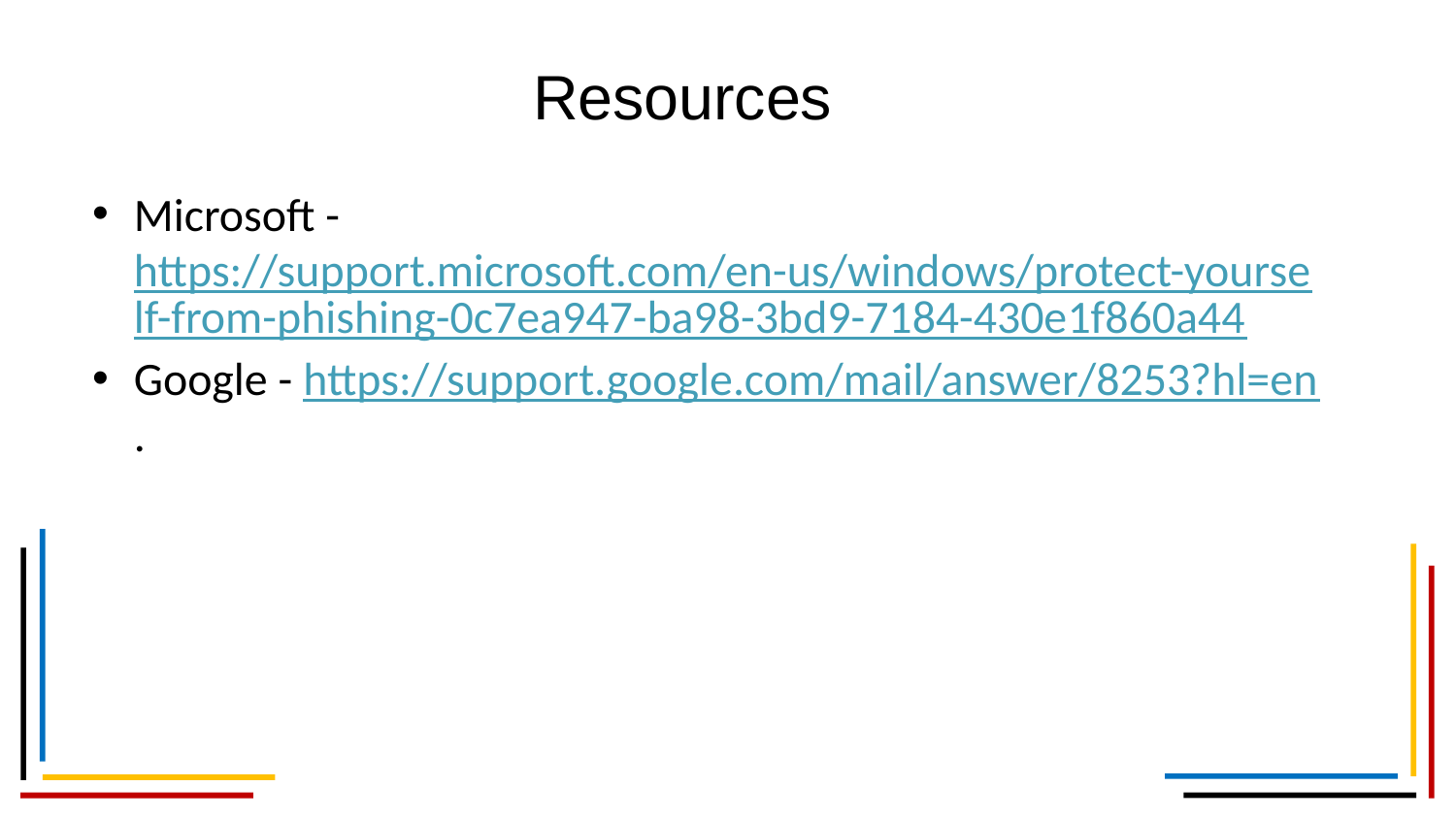

# Resources
Microsoft - https://support.microsoft.com/en-us/windows/protect-yourself-from-phishing-0c7ea947-ba98-3bd9-7184-430e1f860a44
Google - https://support.google.com/mail/answer/8253?hl=en.